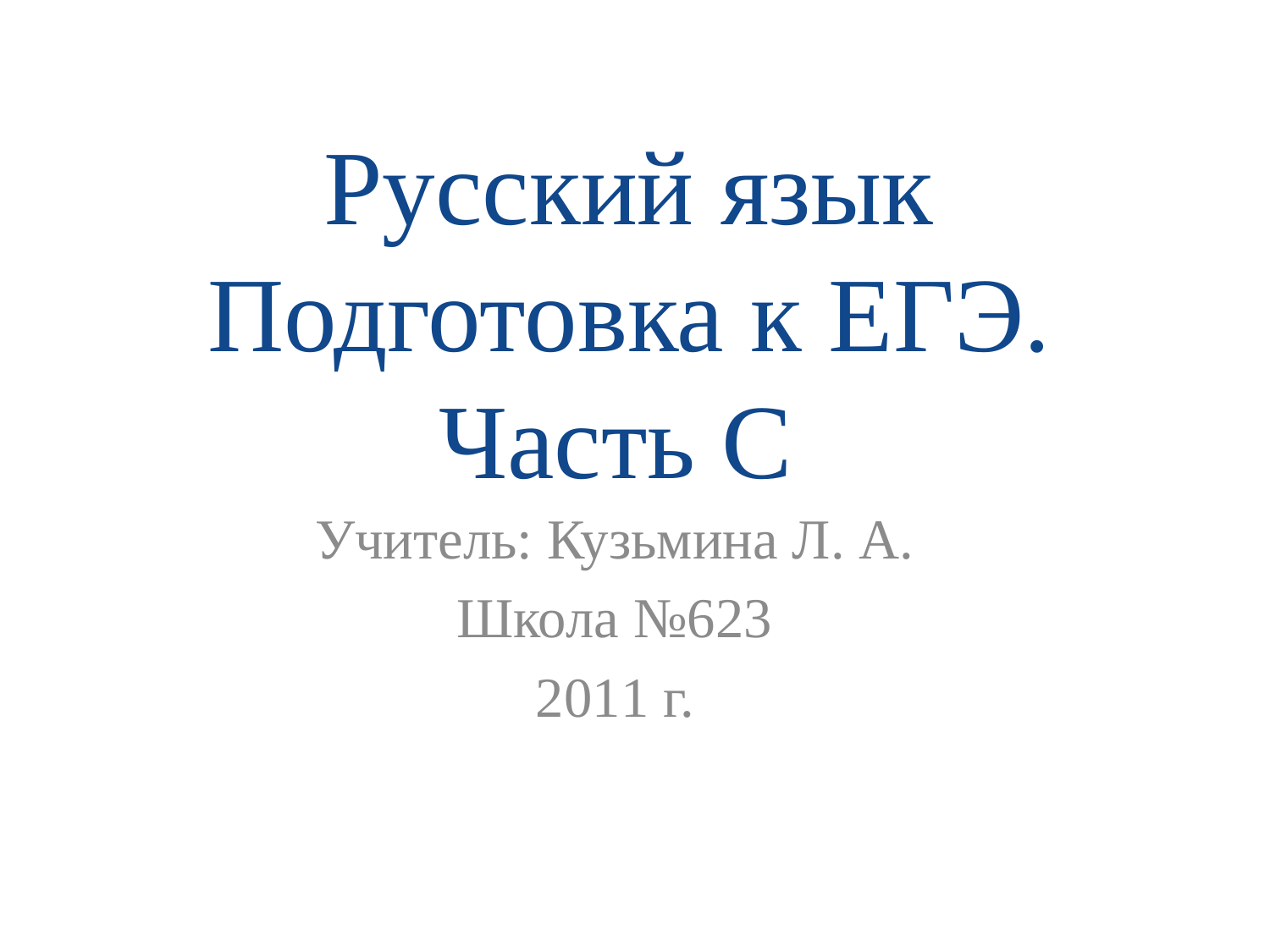

# Русский язык Подготовка к ЕГЭ. Часть С
Учитель: Кузьмина Л. А.
Школа №623
2011 г.